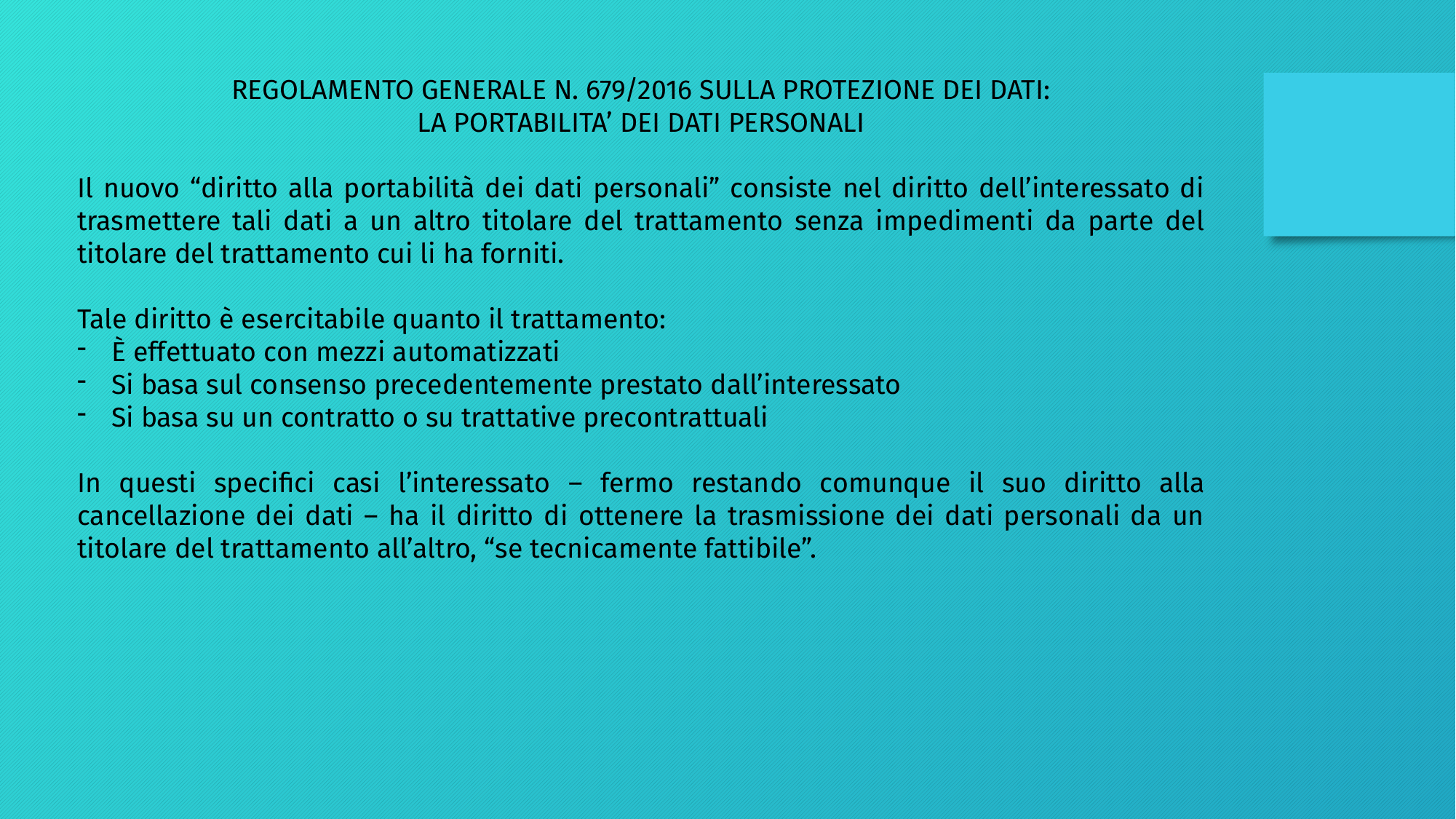

REGOLAMENTO GENERALE N. 679/2016 SULLA PROTEZIONE DEI DATI:
LA PORTABILITA’ DEI DATI PERSONALI

Il nuovo “diritto alla portabilità dei dati personali” consiste nel diritto dell’interessato di trasmettere tali dati a un altro titolare del trattamento senza impedimenti da parte del titolare del trattamento cui li ha forniti.

Tale diritto è esercitabile quanto il trattamento:
È effettuato con mezzi automatizzati
Si basa sul consenso precedentemente prestato dall’interessato
Si basa su un contratto o su trattative precontrattuali

In questi specifici casi l’interessato – fermo restando comunque il suo diritto alla cancellazione dei dati – ha il diritto di ottenere la trasmissione dei dati personali da un titolare del trattamento all’altro, “se tecnicamente fattibile”.